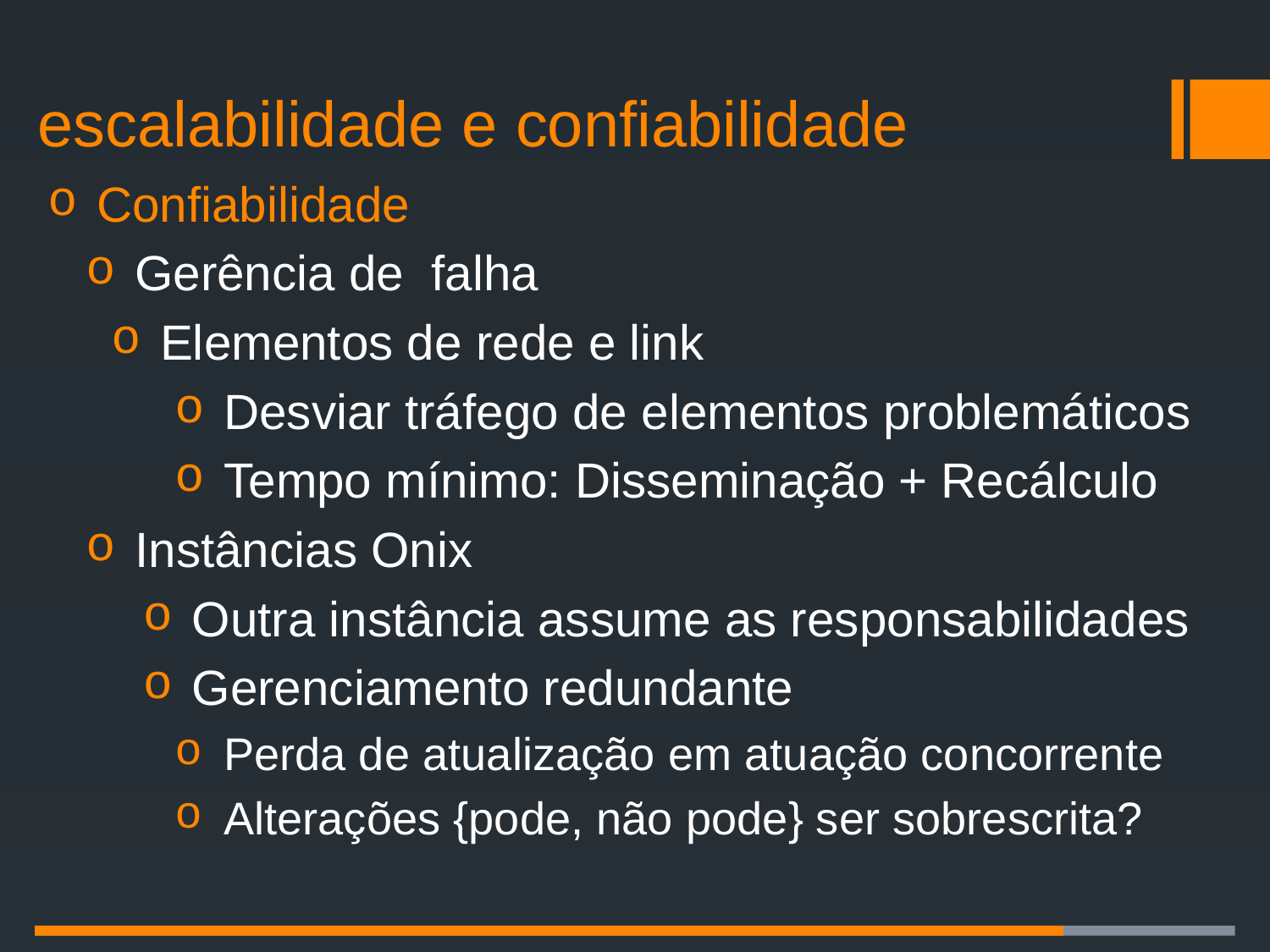

# escalabilidade e confiabilidade
Confiabilidade
Gerência de  falha
Elementos de rede e link
Desviar tráfego de elementos problemáticos
Tempo mínimo: Disseminação + Recálculo
Instâncias Onix
Outra instância assume as responsabilidades
Gerenciamento redundante
Perda de atualização em atuação concorrente
Alterações {pode, não pode} ser sobrescrita?